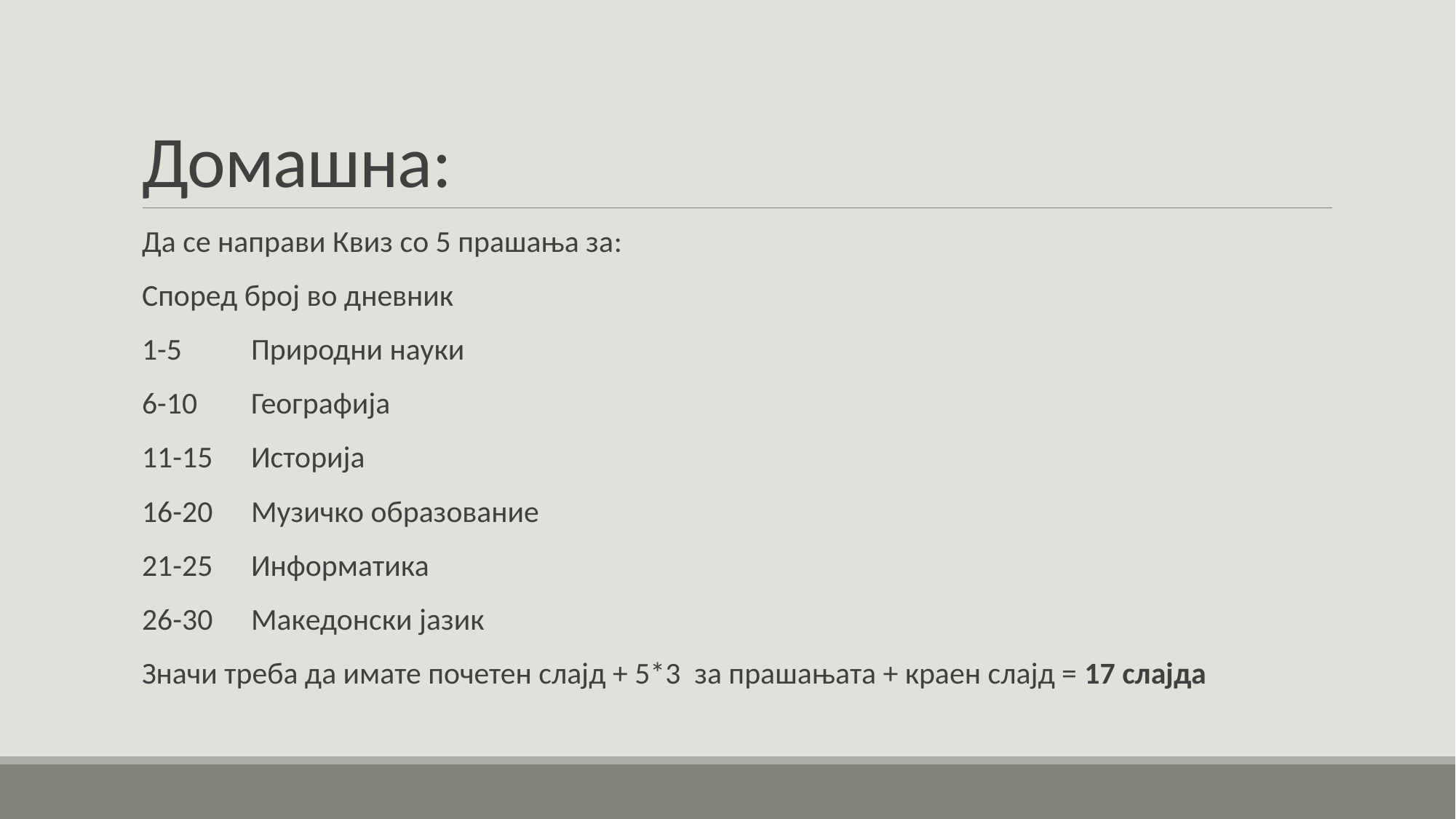

# Домашна:
Да се направи Квиз со 5 прашања за:
Според број во дневник
1-5 	Природни науки
6-10	Географија
11-15	Историја
16-20	Музичко образование
21-25	Информатика
26-30	Македонски јазик
Значи треба да имате почетен слајд + 5*3  за прашањата + краен слајд = 17 слајда